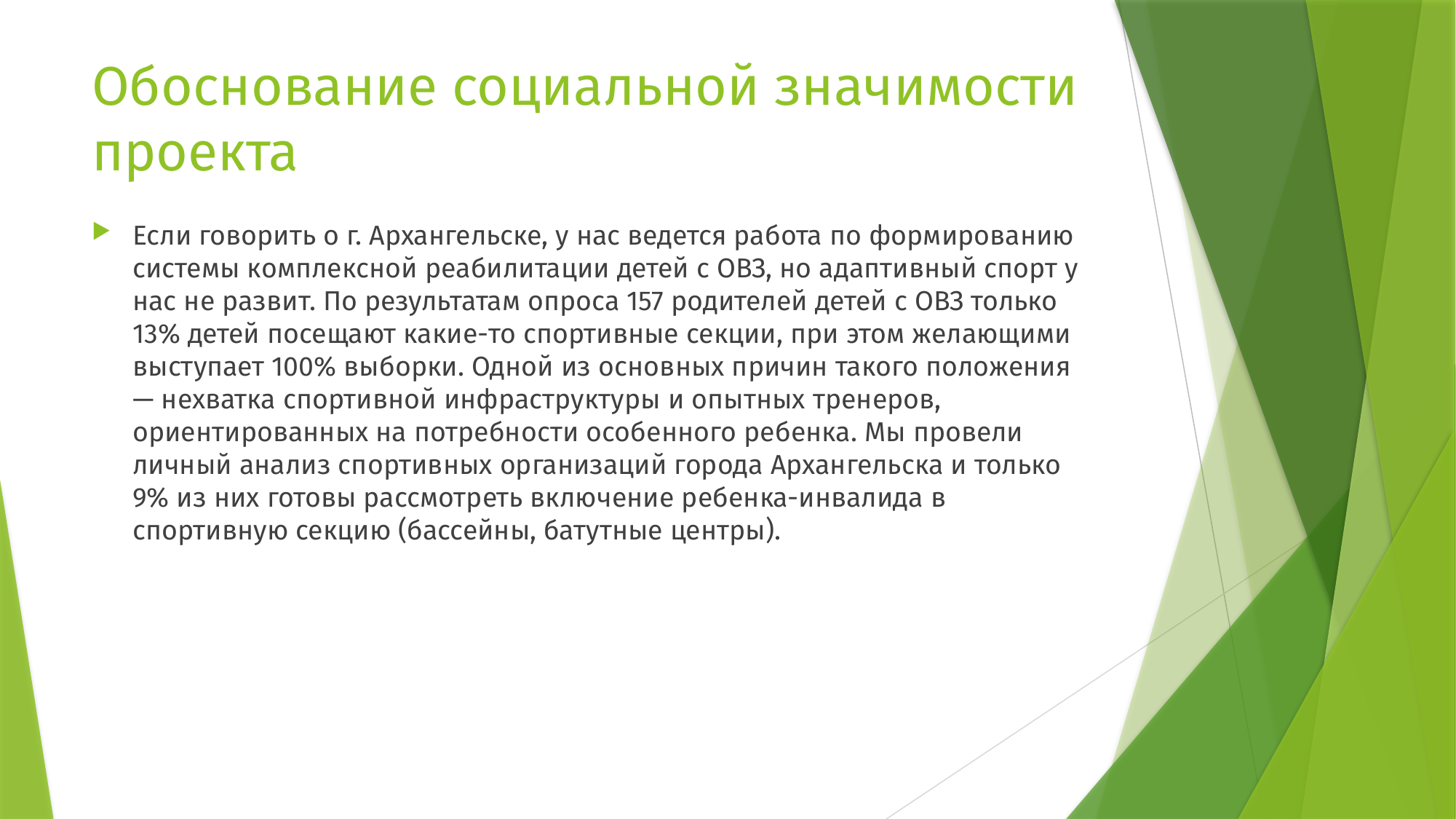

# Обоснование социальной значимости проекта
Если говорить о г. Архангельске, у нас ведется работа по формированию системы комплексной реабилитации детей с ОВЗ, но адаптивный спорт у нас не развит. По результатам опроса 157 родителей детей с ОВЗ только 13% детей посещают какие-то спортивные секции, при этом желающими выступает 100% выборки. Одной из основных причин такого положения — нехватка спортивной инфраструктуры и опытных тренеров, ориентированных на потребности особенного ребенка. Мы провели личный анализ спортивных организаций города Архангельска и только 9% из них готовы рассмотреть включение ребенка-инвалида в спортивную секцию (бассейны, батутные центры).